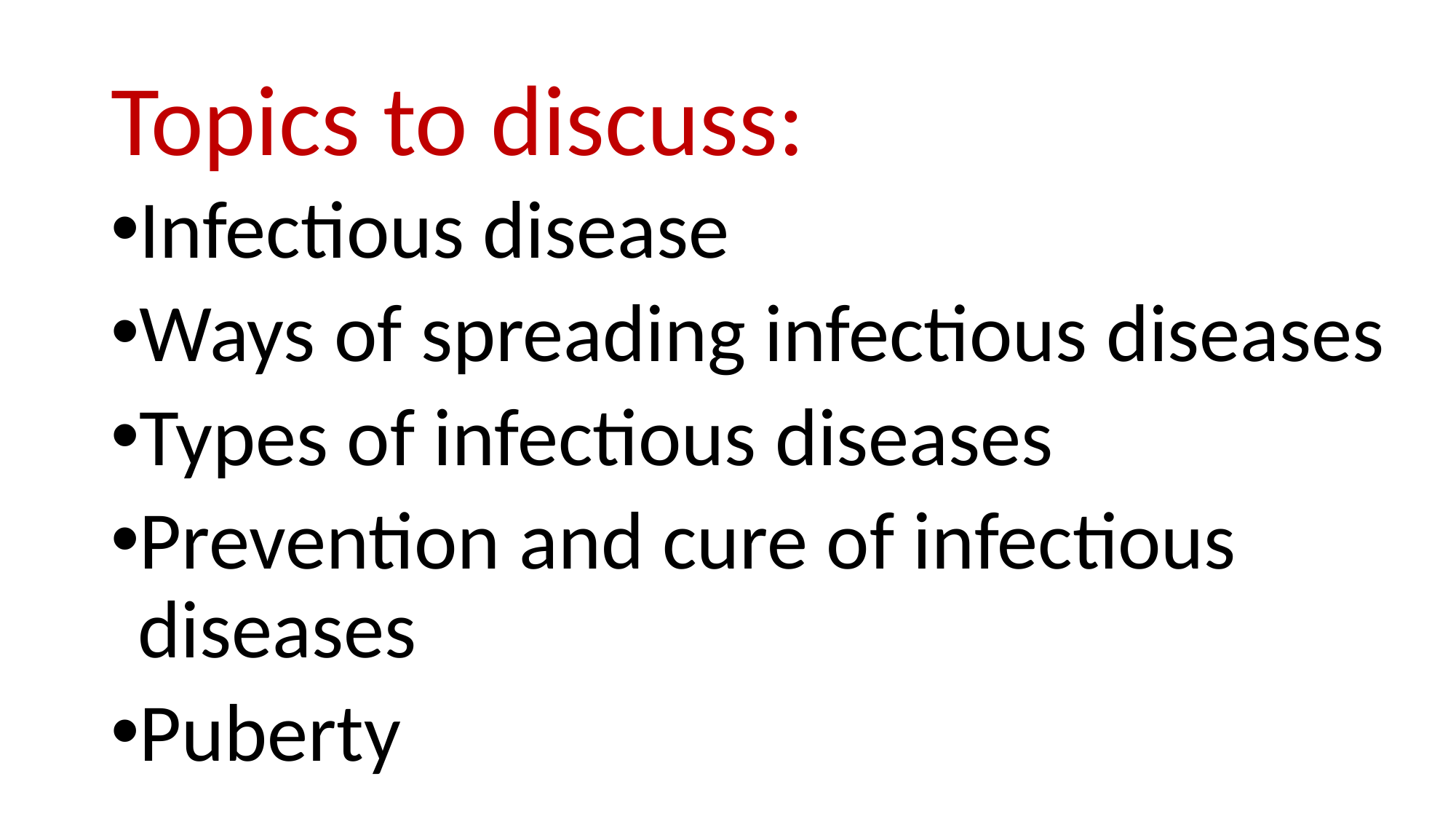

# Topics to discuss:
Infectious disease
Ways of spreading infectious diseases
Types of infectious diseases
Prevention and cure of infectious diseases
Puberty